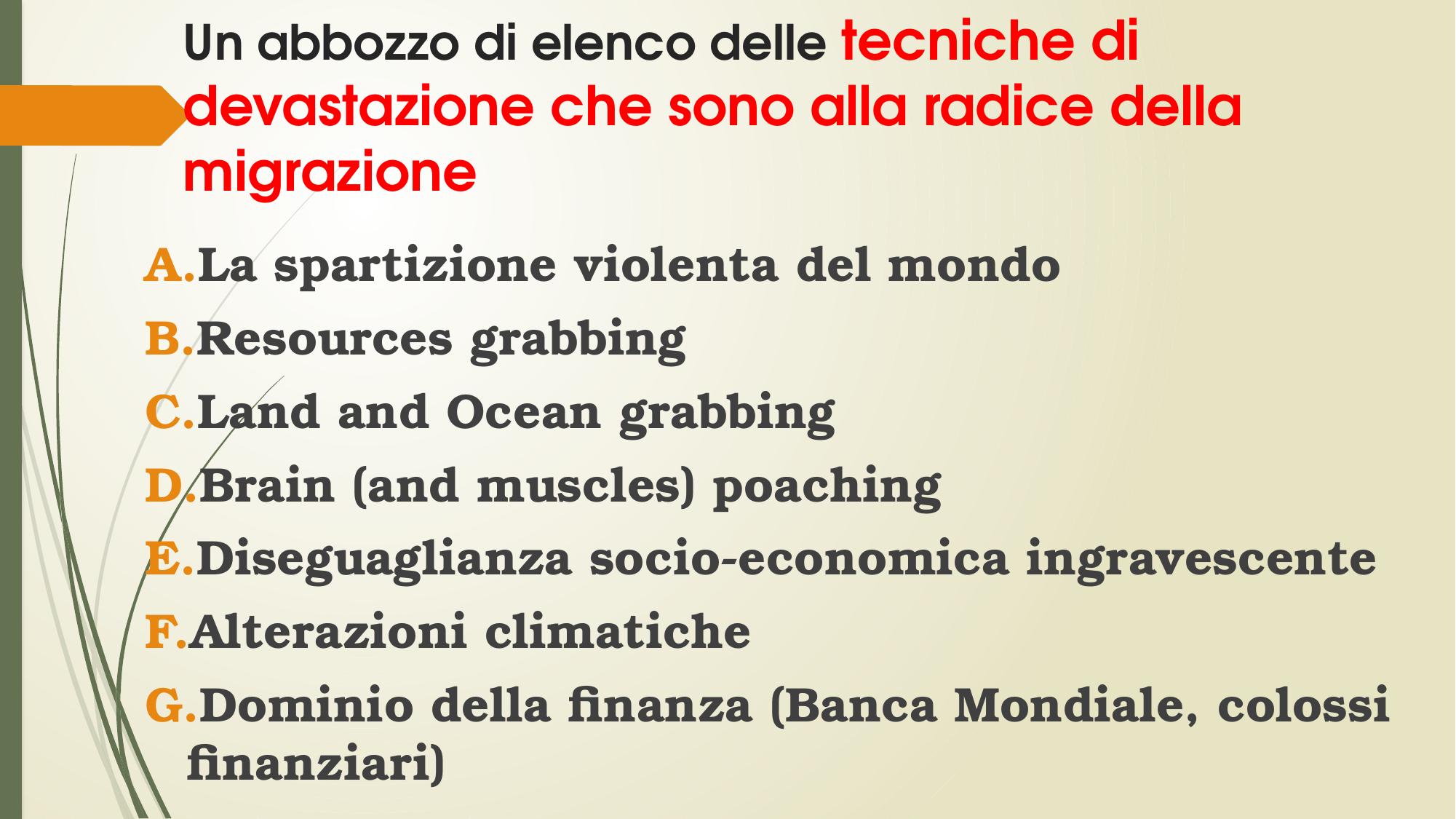

# Un abbozzo di elenco delle tecniche di devastazione che sono alla radice della migrazione
La spartizione violenta del mondo
Resources grabbing
Land and Ocean grabbing
Brain (and muscles) poaching
Diseguaglianza socio-economica ingravescente
Alterazioni climatiche
Dominio della finanza (Banca Mondiale, colossi finanziari)